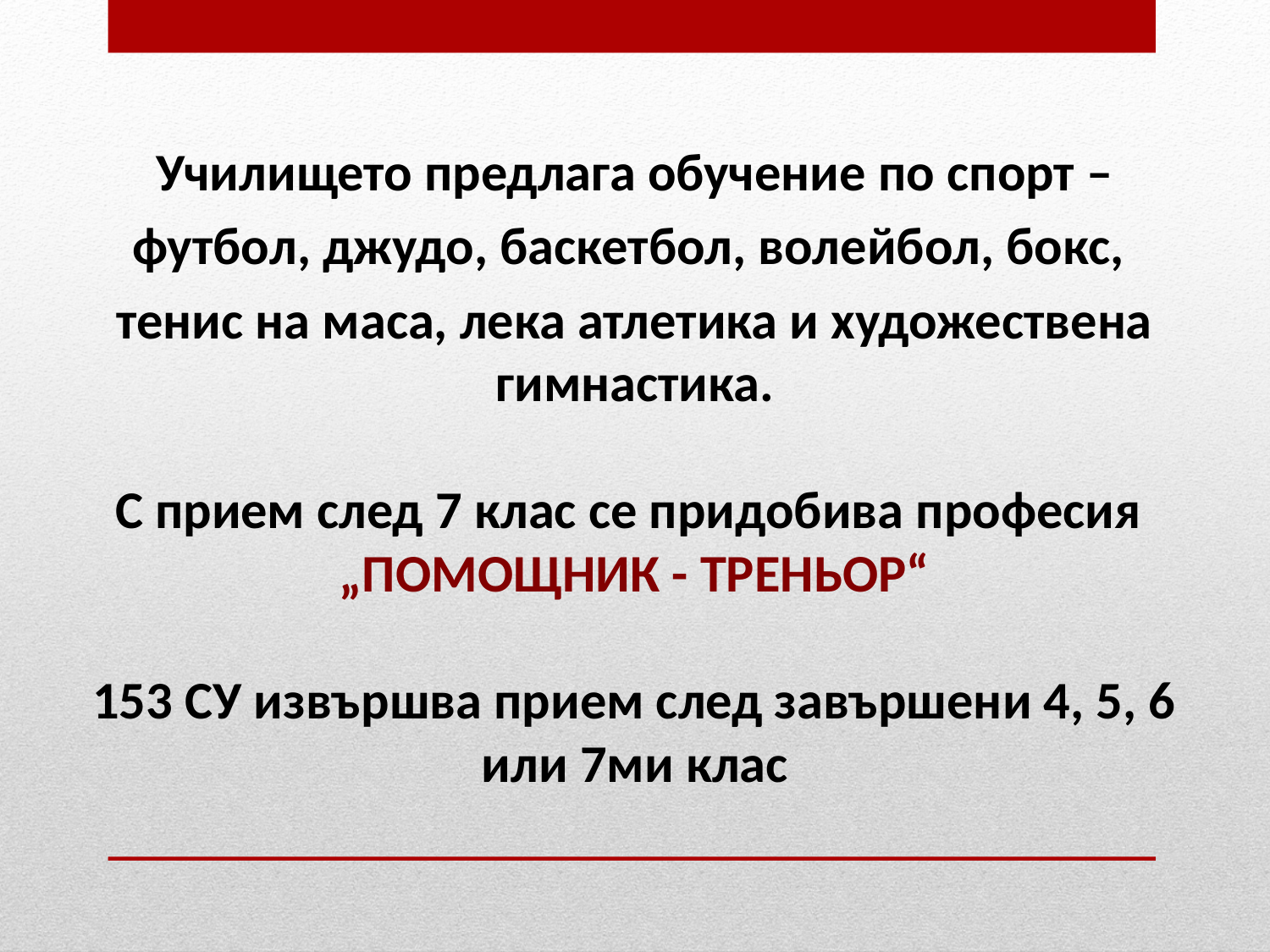

Училището предлага обучение по спорт –
футбол, джудо, баскетбол, волейбол, бокс,
тенис на маса, лека атлетика и художествена гимнастика.

С прием след 7 клас се придобива професия
„ПОМОЩНИК - ТРЕНЬОР“

153 СУ извършва прием след завършени 4, 5, 6 или 7ми клас